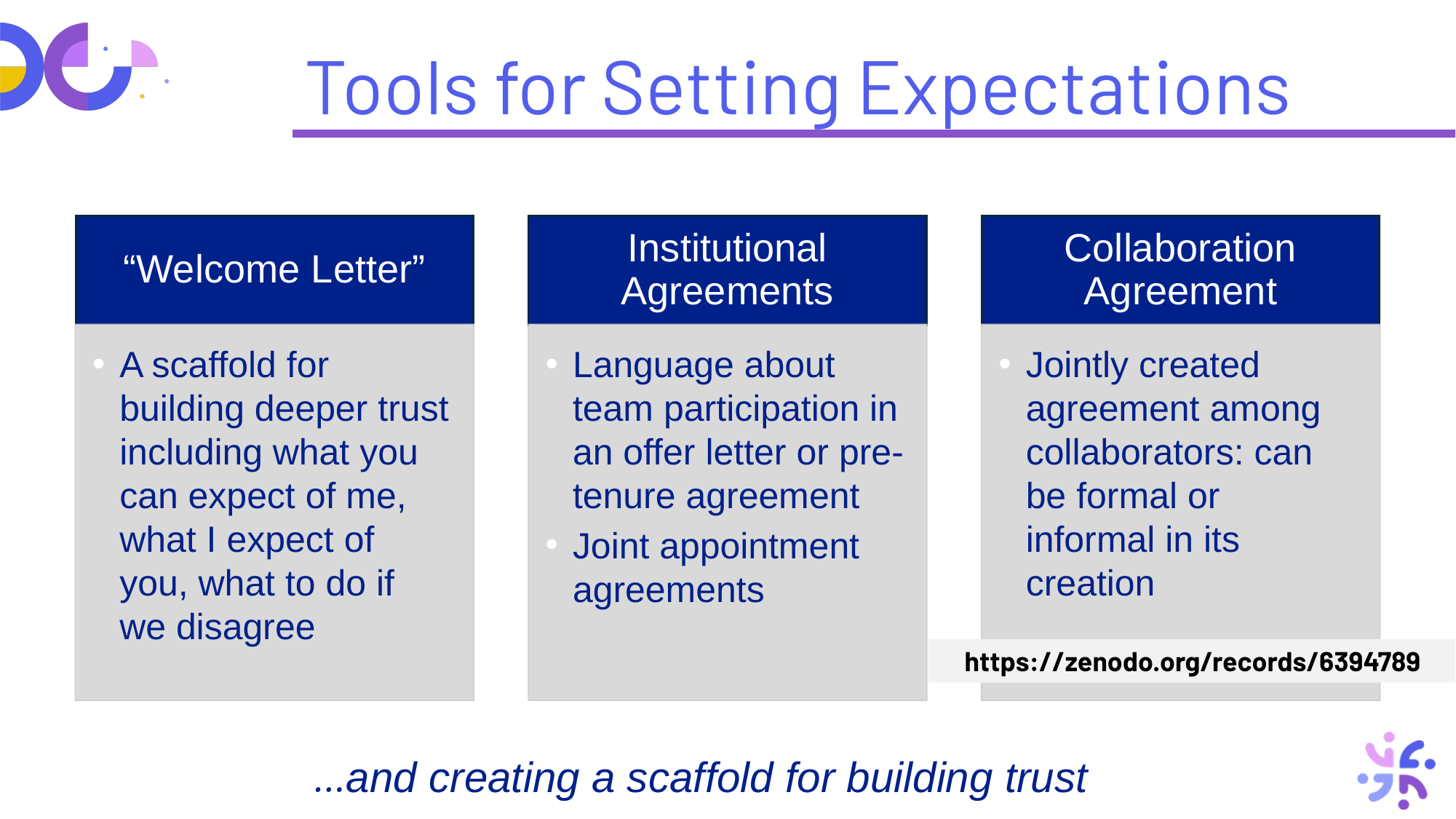

# Tools for Setting Expectations

“Welcome Letter”

Institutional Agreements

Collaboration Agreement

A scaffold for building deeper trust including what you can expect of me, what I expect of you, what to do if we disagree

Language about team participation in an offer letter or pre-tenure agreement
Joint appointment agreements

Jointly created agreement among collaborators: can be formal or informal in its creation
https://zenodo.org/records/6394789
…and creating a scaffold for building trust